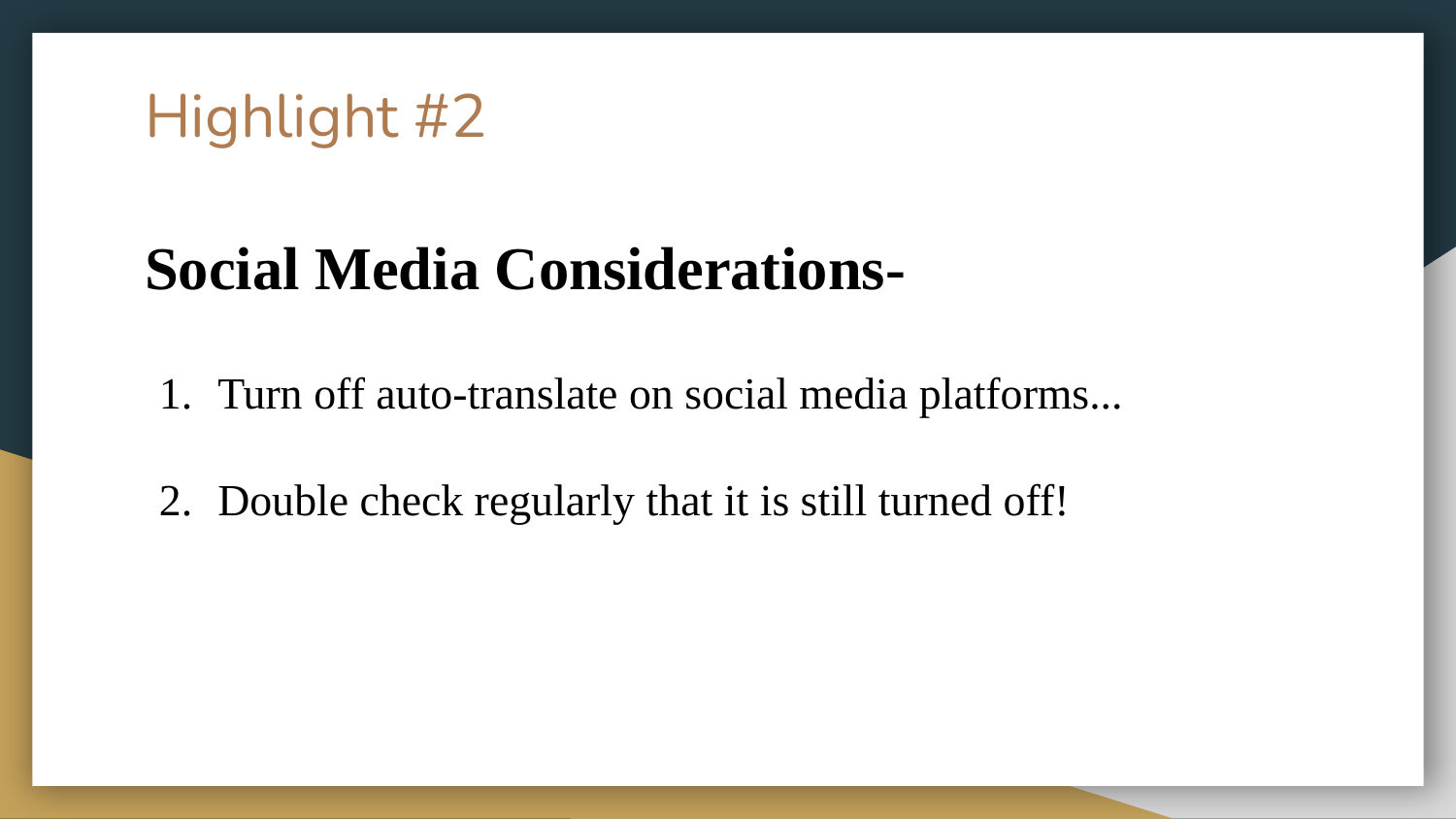

# Highlight #2
Social Media Considerations-

Turn off auto-translate on social media platforms...

Double check regularly that it is still turned off!